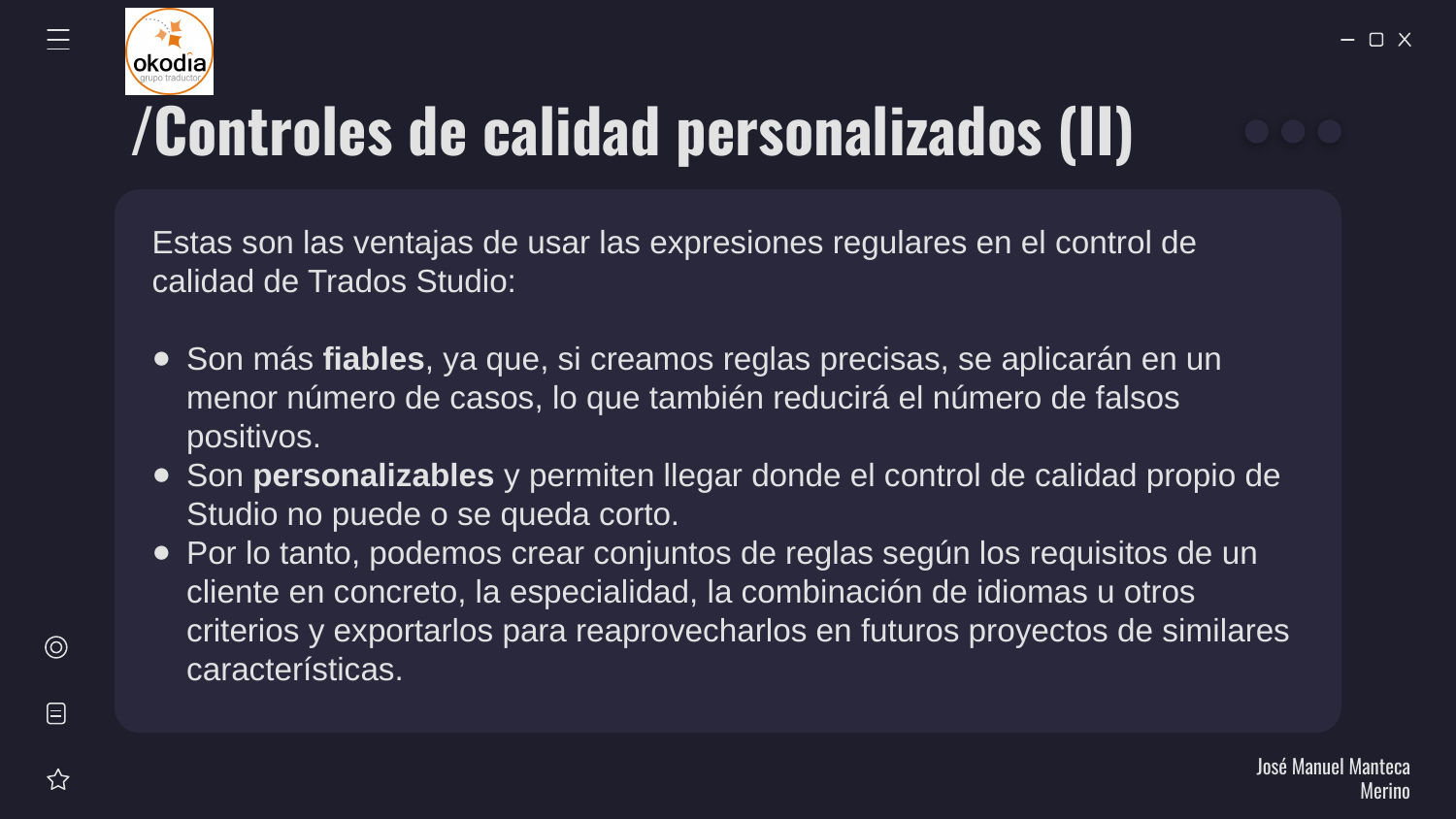

# /Controles de calidad personalizados (II)

Estas son las ventajas de usar las expresiones regulares en el control de calidad de Trados Studio:

Son más fiables, ya que, si creamos reglas precisas, se aplicarán en un menor número de casos, lo que también reducirá el número de falsos positivos.
Son personalizables y permiten llegar donde el control de calidad propio de Studio no puede o se queda corto.
Por lo tanto, podemos crear conjuntos de reglas según los requisitos de un cliente en concreto, la especialidad, la combinación de idiomas u otros criterios y exportarlos para reaprovecharlos en futuros proyectos de similares características.

José Manuel Manteca Merino